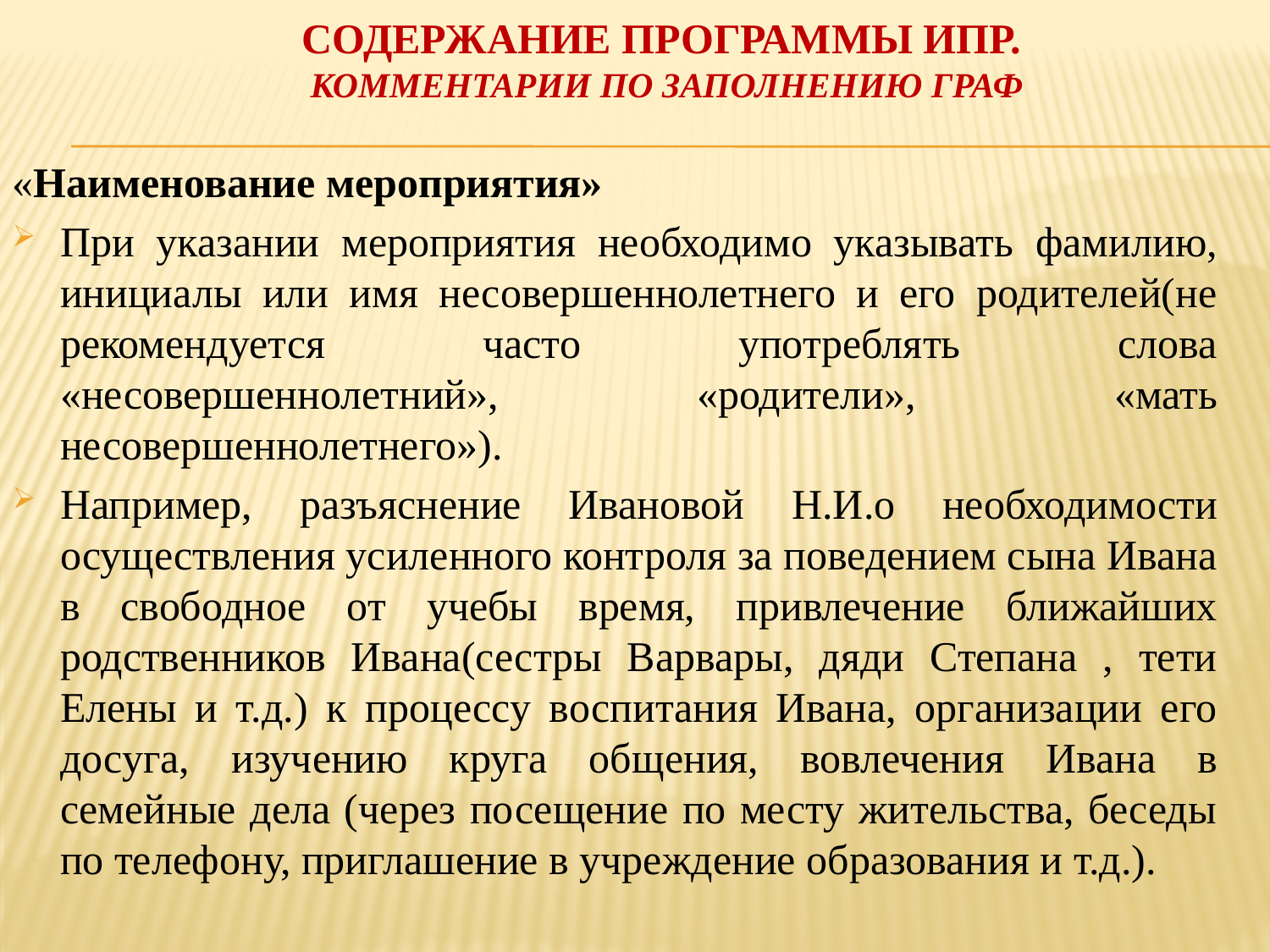

# Содержание программы ИПР. Комментарии по заполнению граф
«Наименование мероприятия»
При указании мероприятия необходимо указывать фамилию, инициалы или имя несовершеннолетнего и его родителей(не рекомендуется часто употреблять слова «несовершеннолетний», «родители», «мать несовершеннолетнего»).
Например, разъяснение Ивановой Н.И.о необходимости осуществления усиленного контроля за поведением сына Ивана в свободное от учебы время, привлечение ближайших родственников Ивана(сестры Варвары, дяди Степана , тети Елены и т.д.) к процессу воспитания Ивана, организации его досуга, изучению круга общения, вовлечения Ивана в семейные дела (через посещение по месту жительства, беседы по телефону, приглашение в учреждение образования и т.д.).